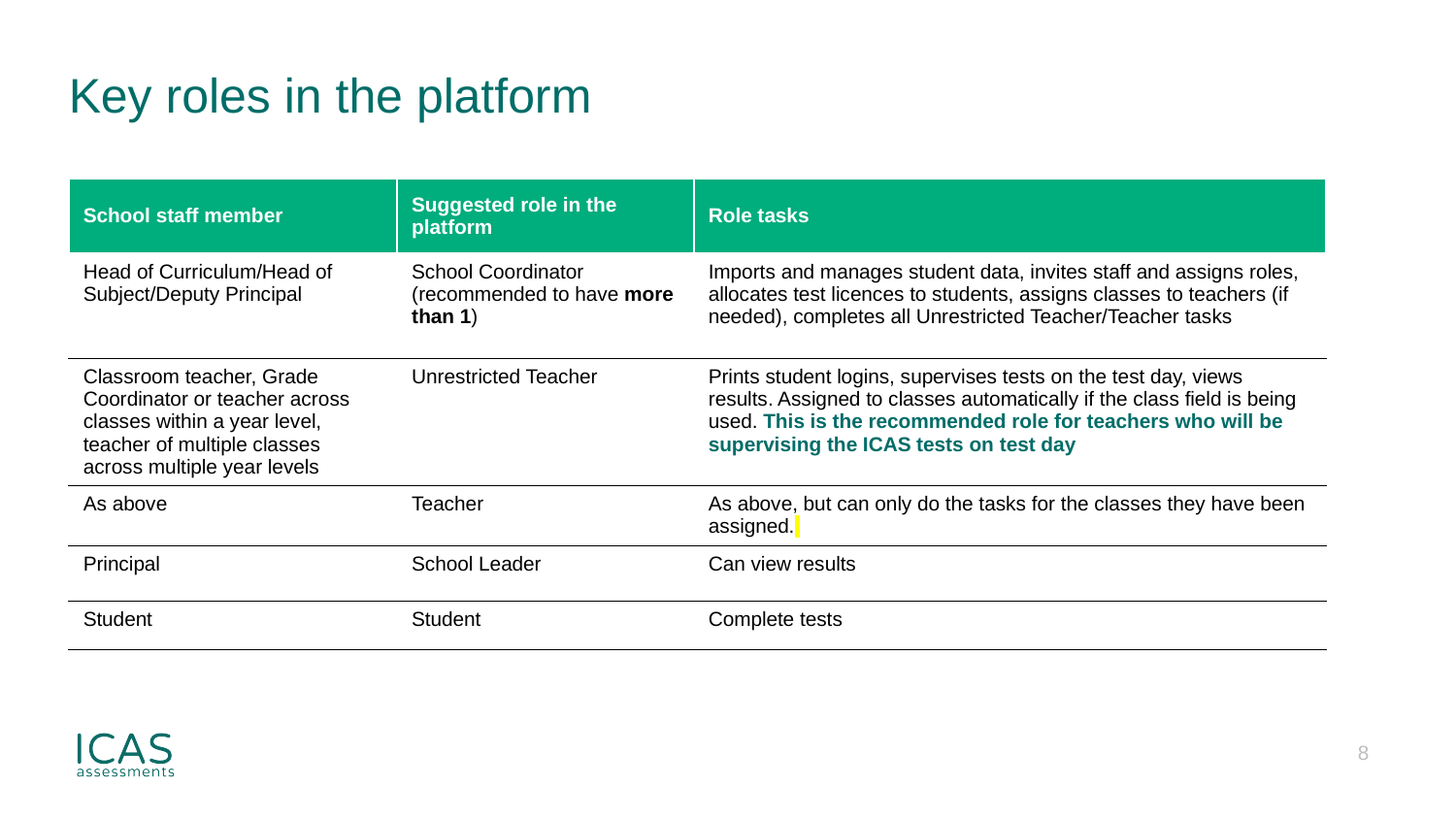

# Key roles in the platform
| School staff member | Suggested role in the platform | Role tasks |
| --- | --- | --- |
| Head of Curriculum/Head of Subject/Deputy Principal | School Coordinator (recommended to have more than 1) | Imports and manages student data, invites staff and assigns roles, allocates test licences to students, assigns classes to teachers (if needed), completes all Unrestricted Teacher/Teacher tasks |
| Classroom teacher, Grade Coordinator or teacher across classes within a year level, teacher of multiple classes across multiple year levels | Unrestricted Teacher | Prints student logins, supervises tests on the test day, views results. Assigned to classes automatically if the class field is being used. This is the recommended role for teachers who will be supervising the ICAS tests on test day |
| As above | Teacher | As above, but can only do the tasks for the classes they have been assigned. |
| Principal | School Leader | Can view results |
| Student | Student | Complete tests |
8